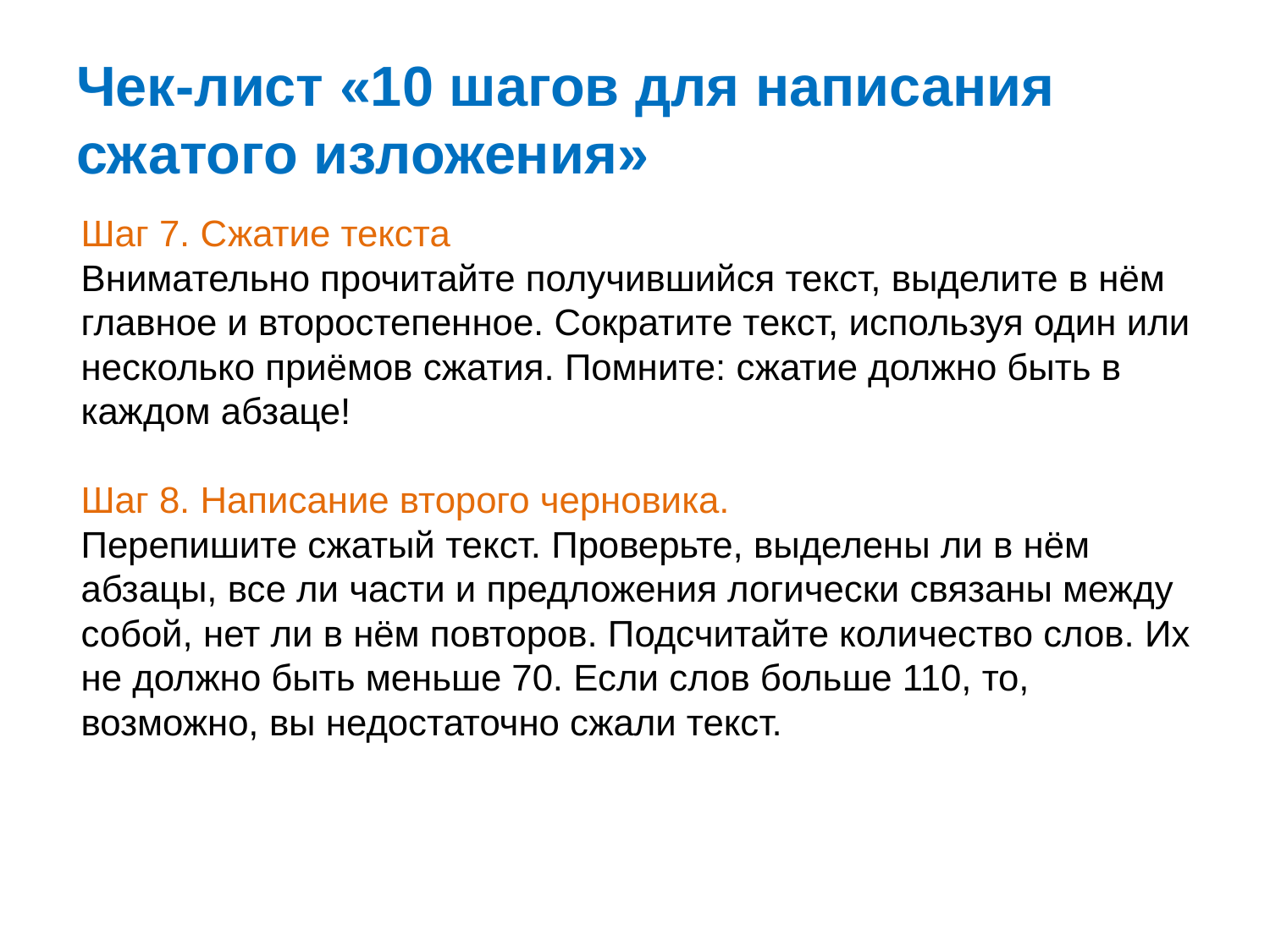

# Чек-лист «10 шагов для написания сжатого изложения»
Шаг 7. Сжатие текста
Внимательно прочитайте получившийся текст, выделите в нём главное и второстепенное. Сократите текст, используя один или несколько приёмов сжатия. Помните: сжатие должно быть в каждом абзаце!

Шаг 8. Написание второго черновика.
Перепишите сжатый текст. Проверьте, выделены ли в нём абзацы, все ли части и предложения логически связаны между собой, нет ли в нём повторов. Подсчитайте количество слов. Их не должно быть меньше 70. Если слов больше 110, то, возможно, вы недостаточно сжали текст.